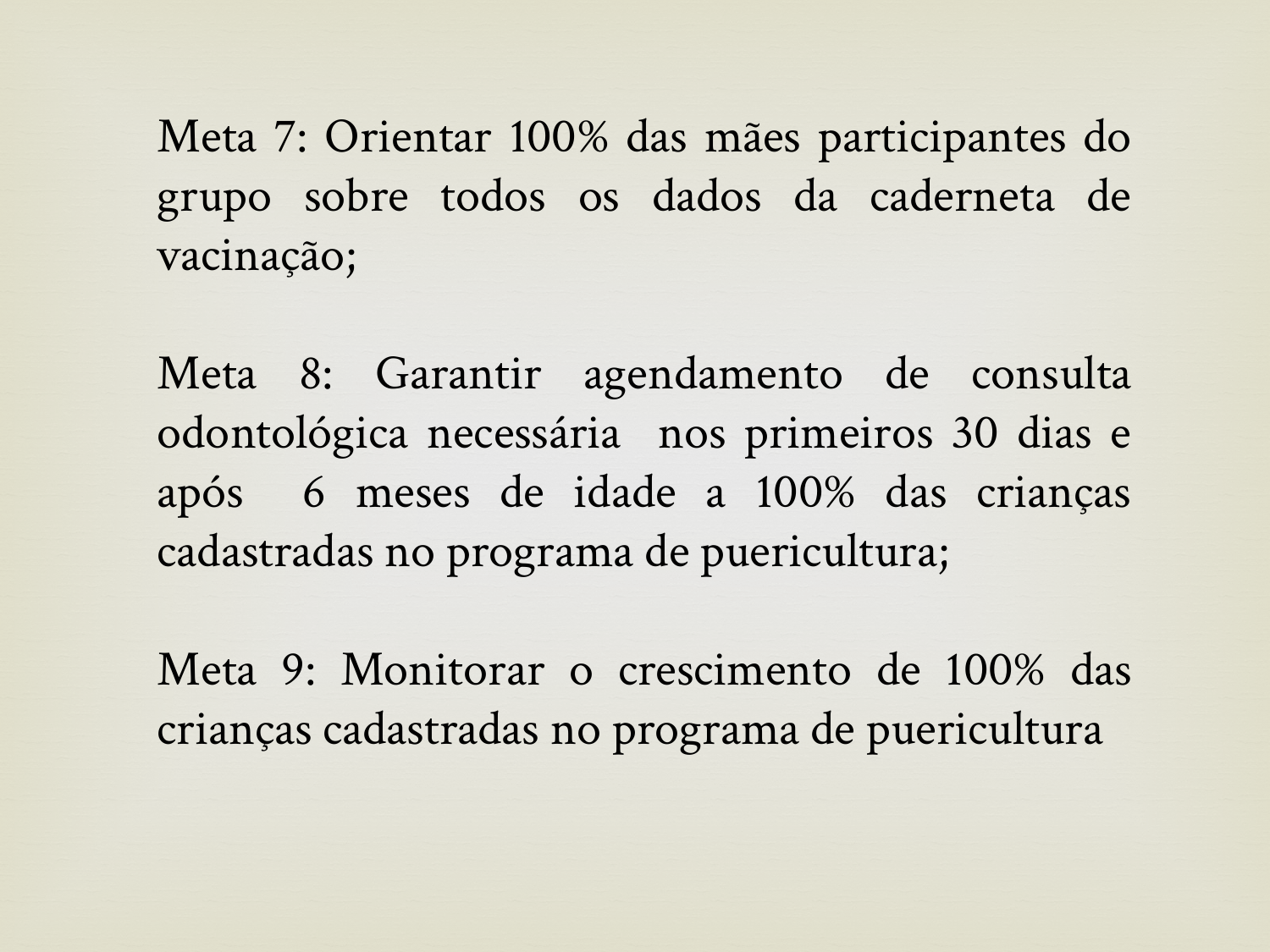

Meta 7: Orientar 100% das mães participantes do grupo sobre todos os dados da caderneta de vacinação;

Meta 8: Garantir agendamento de consulta odontológica necessária  nos primeiros 30 dias e após  6 meses de idade a 100% das crianças cadastradas no programa de puericultura;

Meta 9: Monitorar o crescimento de 100% das crianças cadastradas no programa de puericultura